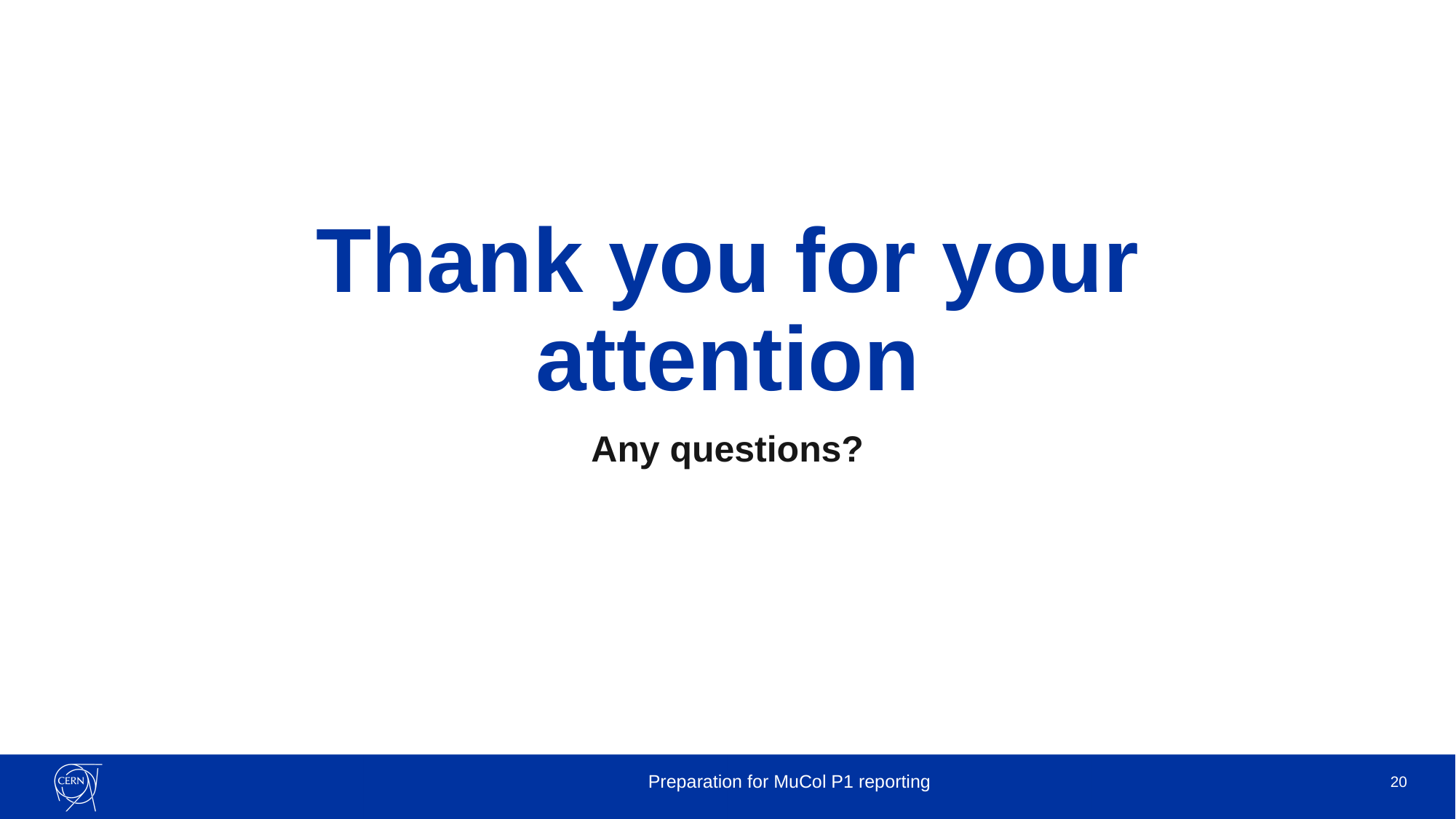

# Thank you for your attention
Any questions?
Preparation for MuCol P1 reporting
20